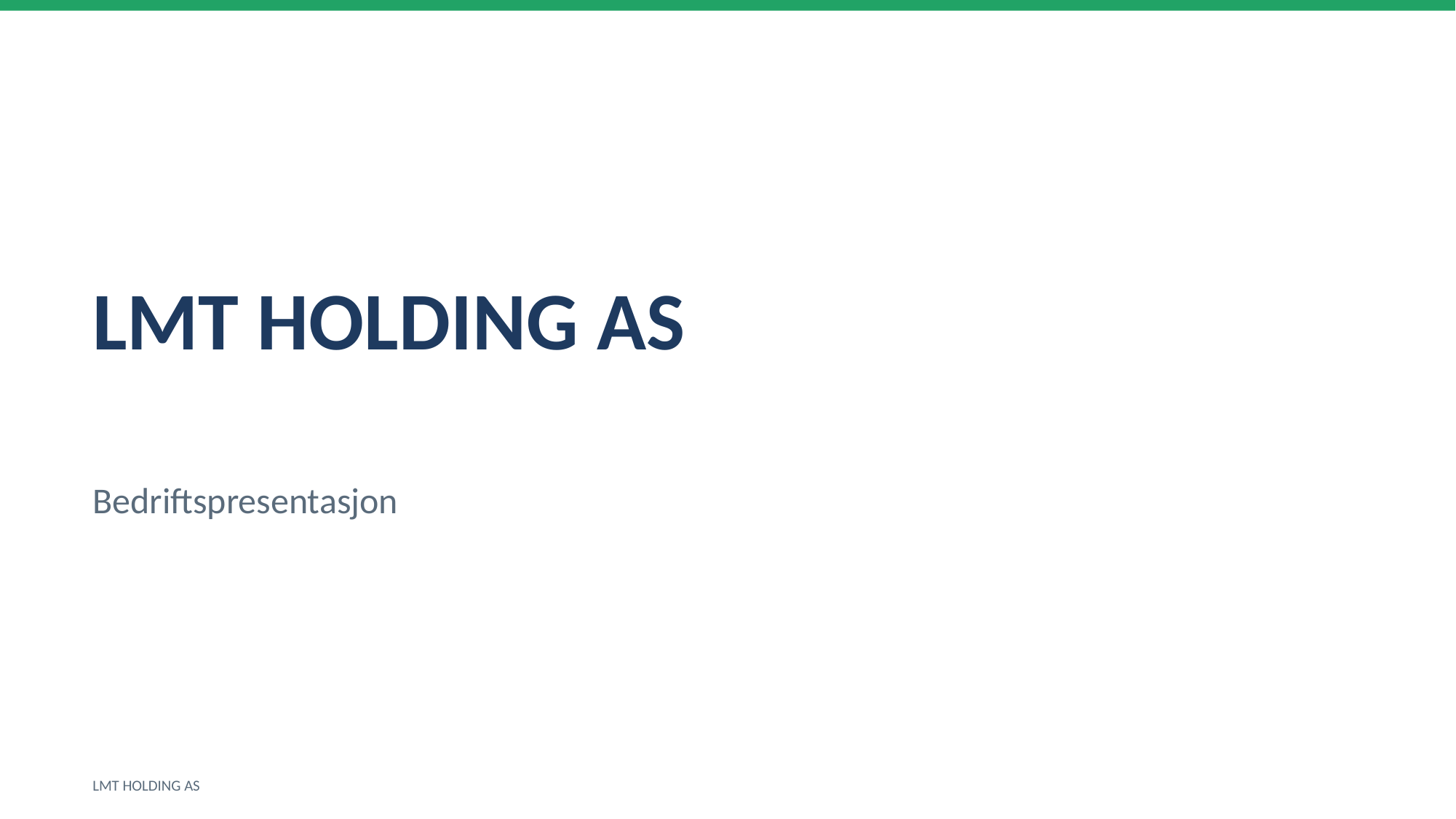

LMT HOLDING AS
Bedriftspresentasjon
LMT HOLDING AS